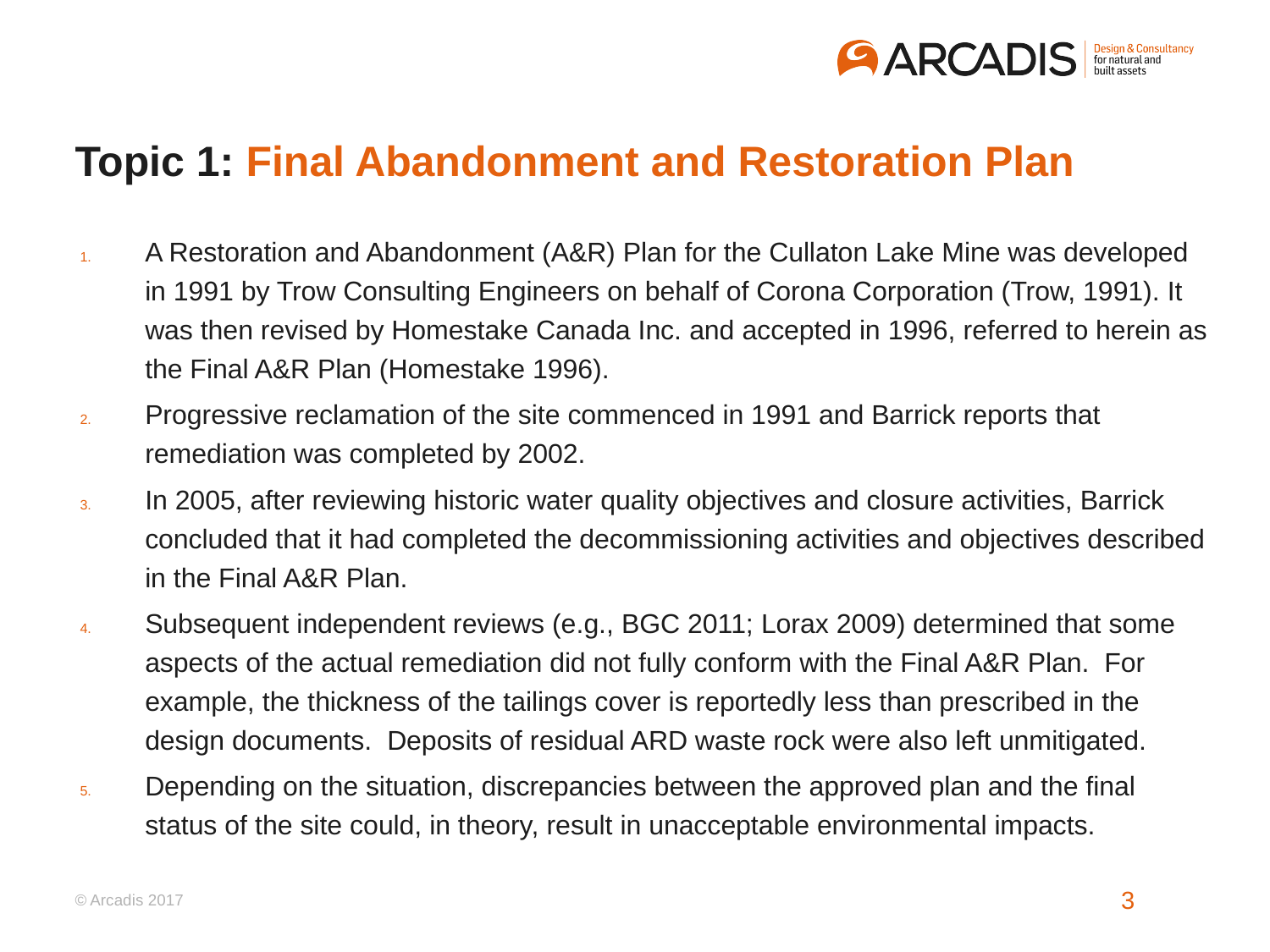

# Topic 1: Final Abandonment and Restoration Plan
A Restoration and Abandonment (A&R) Plan for the Cullaton Lake Mine was developed in 1991 by Trow Consulting Engineers on behalf of Corona Corporation (Trow, 1991). It was then revised by Homestake Canada Inc. and accepted in 1996, referred to herein as the Final A&R Plan (Homestake 1996).
Progressive reclamation of the site commenced in 1991 and Barrick reports that remediation was completed by 2002.
In 2005, after reviewing historic water quality objectives and closure activities, Barrick concluded that it had completed the decommissioning activities and objectives described in the Final A&R Plan.
Subsequent independent reviews (e.g., BGC 2011; Lorax 2009) determined that some aspects of the actual remediation did not fully conform with the Final A&R Plan.  For example, the thickness of the tailings cover is reportedly less than prescribed in the design documents.  Deposits of residual ARD waste rock were also left unmitigated.
Depending on the situation, discrepancies between the approved plan and the final status of the site could, in theory, result in unacceptable environmental impacts.